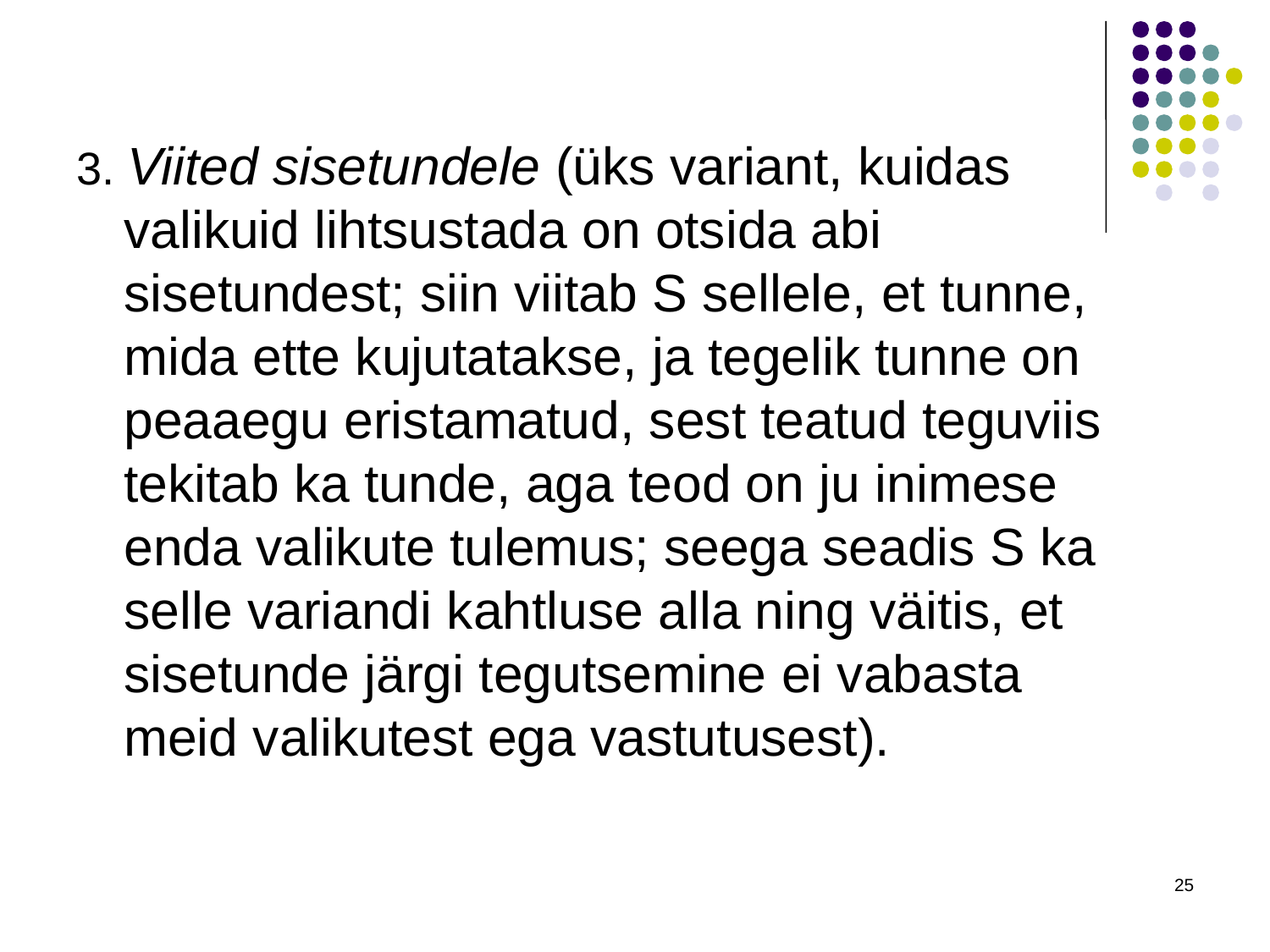

#
3. Viited sisetundele (üks variant, kuidas valikuid lihtsustada on otsida abi sisetundest; siin viitab S sellele, et tunne, mida ette kujutatakse, ja tegelik tunne on peaaegu eristamatud, sest teatud teguviis tekitab ka tunde, aga teod on ju inimese enda valikute tulemus; seega seadis S ka selle variandi kahtluse alla ning väitis, et sisetunde järgi tegutsemine ei vabasta meid valikutest ega vastutusest).
25